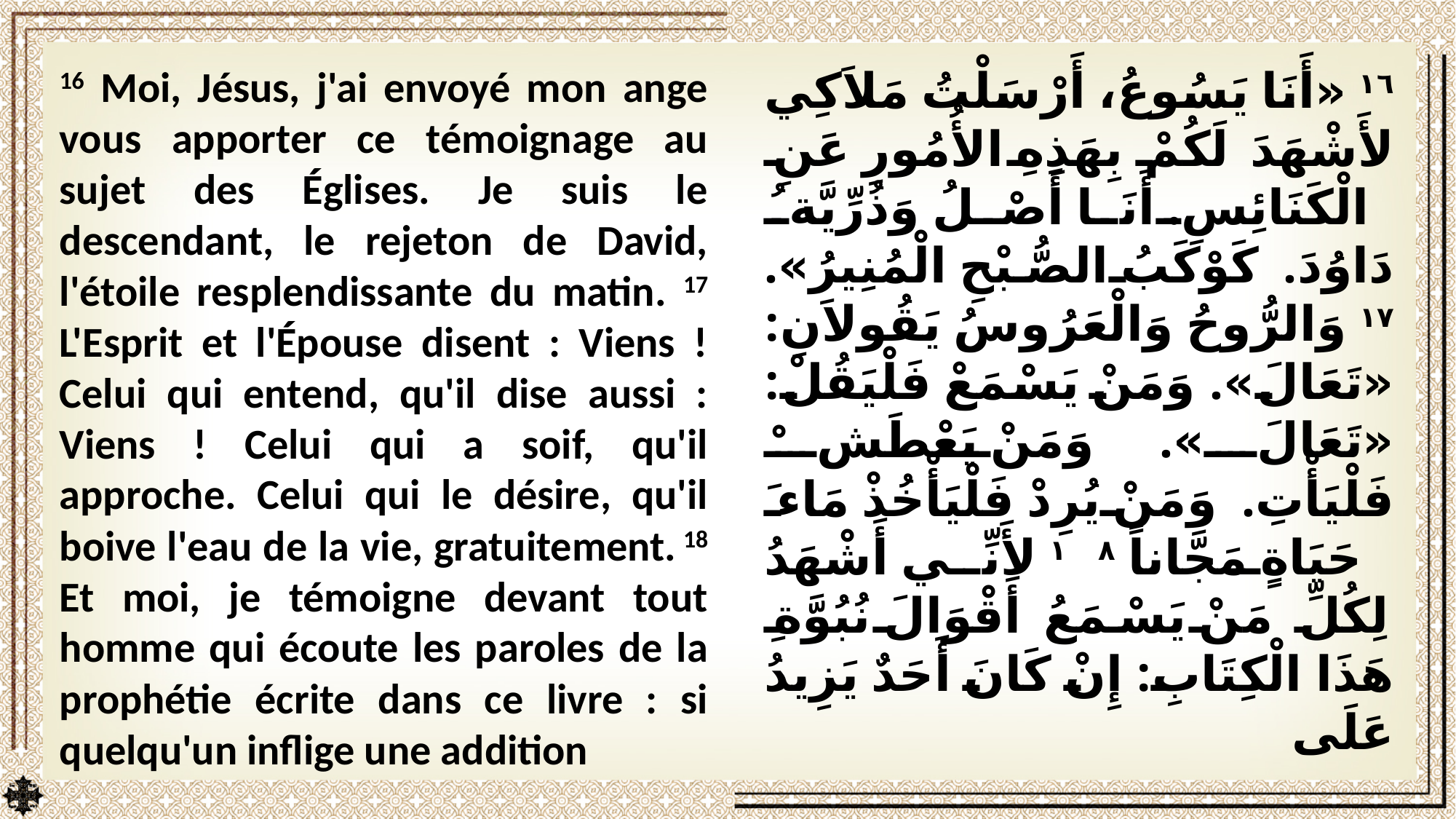

16 Moi, Jésus, j'ai envoyé mon ange vous apporter ce témoignage au sujet des Églises. Je suis le descendant, le rejeton de David, l'étoile resplendissante du matin. 17 L'Esprit et l'Épouse disent : Viens ! Celui qui entend, qu'il dise aussi : Viens ! Celui qui a soif, qu'il approche. Celui qui le désire, qu'il boive l'eau de la vie, gratuitement. 18 Et moi, je témoigne devant tout homme qui écoute les paroles de la prophétie écrite dans ce livre : si quelqu'un inflige une addition
١٦ «أَنَا يَسُوعُ، أَرْسَلْتُ مَلاَكِي لأَشْهَدَ لَكُمْ بِهَذِهِ الأُمُورِ عَنِ الْكَنَائِسِ. أَنَا أَصْلُ وَذُرِّيَّةُ دَاوُدَ. كَوْكَبُ الصُّبْحِ الْمُنِيرُ». ١٧ وَالرُّوحُ وَالْعَرُوسُ يَقُولاَنِ: «تَعَالَ». وَمَنْ يَسْمَعْ فَلْيَقُلْ: «تَعَالَ». وَمَنْ يَعْطَشْ فَلْيَأْتِ. وَمَنْ يُرِدْ فَلْيَأْخُذْ مَاءَ حَيَاةٍ مَجَّاناً ١٨ لأَنِّي أَشْهَدُ لِكُلِّ مَنْ يَسْمَعُ أَقْوَالَ نُبُوَّةِ هَذَا الْكِتَابِ: إِنْ كَانَ أَحَدٌ يَزِيدُ عَلَى